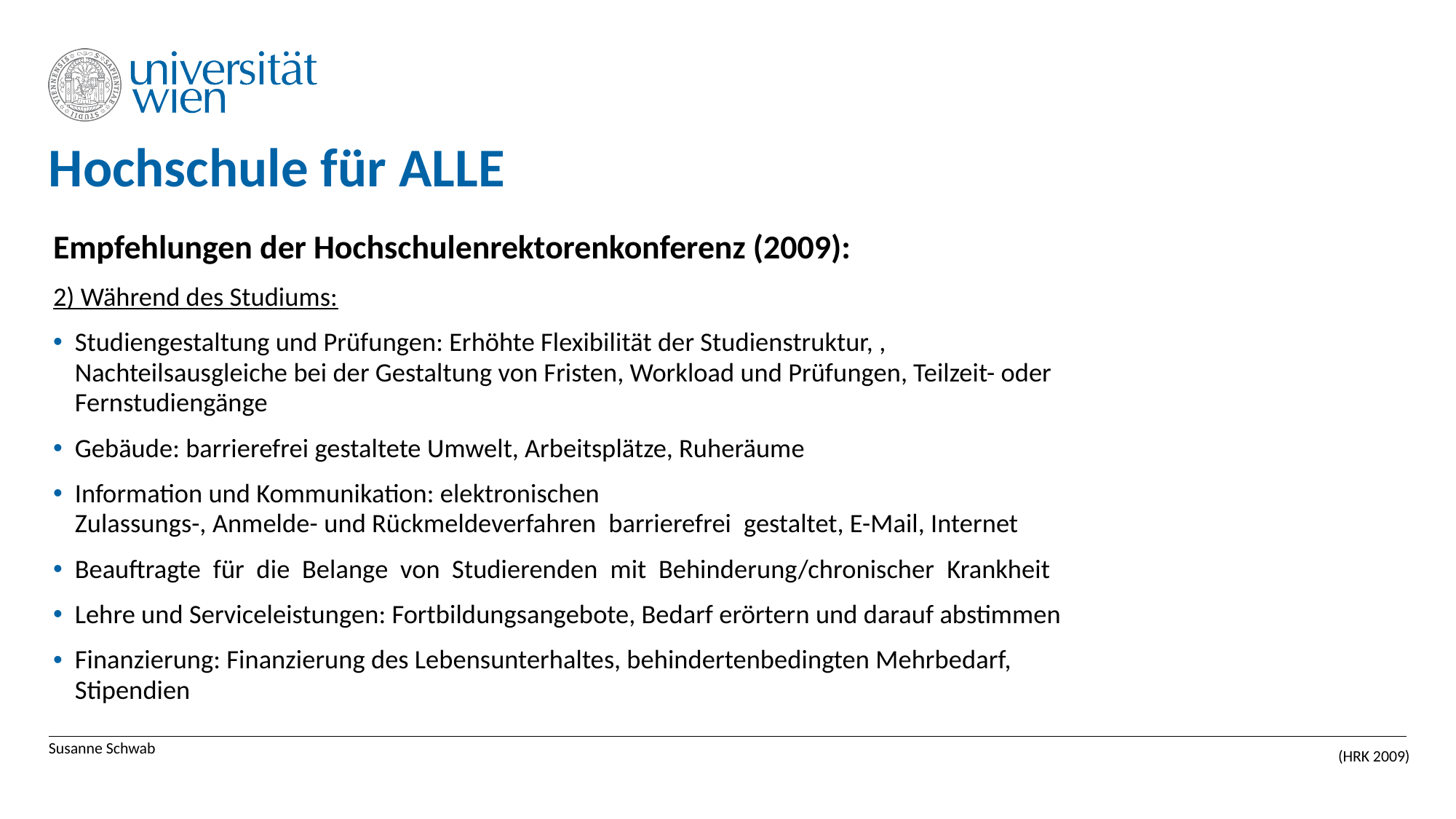

# Hochschule für ALLE
Empfehlungen der Hochschulenrektorenkonferenz (2009):
2) Während des Studiums:
Studiengestaltung und Prüfungen: Erhöhte Flexibilität der Studienstruktur, , Nachteilsausgleiche bei der Gestaltung von Fristen, Workload und Prüfungen, Teilzeit- oder Fernstudiengänge
Gebäude: barrierefrei gestaltete Umwelt, Arbeitsplätze, Ruheräume
Information und Kommunikation: elektronischen  Zulassungs-, Anmelde- und Rückmeldeverfahren  barrierefrei  gestaltet, E-Mail, Internet
Beauftragte  für  die  Belange  von  Studierenden  mit  Behinderung/chronischer  Krankheit
Lehre und Serviceleistungen: Fortbildungsangebote, Bedarf erörtern und darauf abstimmen
Finanzierung: Finanzierung des Lebensunterhaltes, behindertenbedingten Mehrbedarf, Stipendien

Susanne Schwab
(HRK 2009)